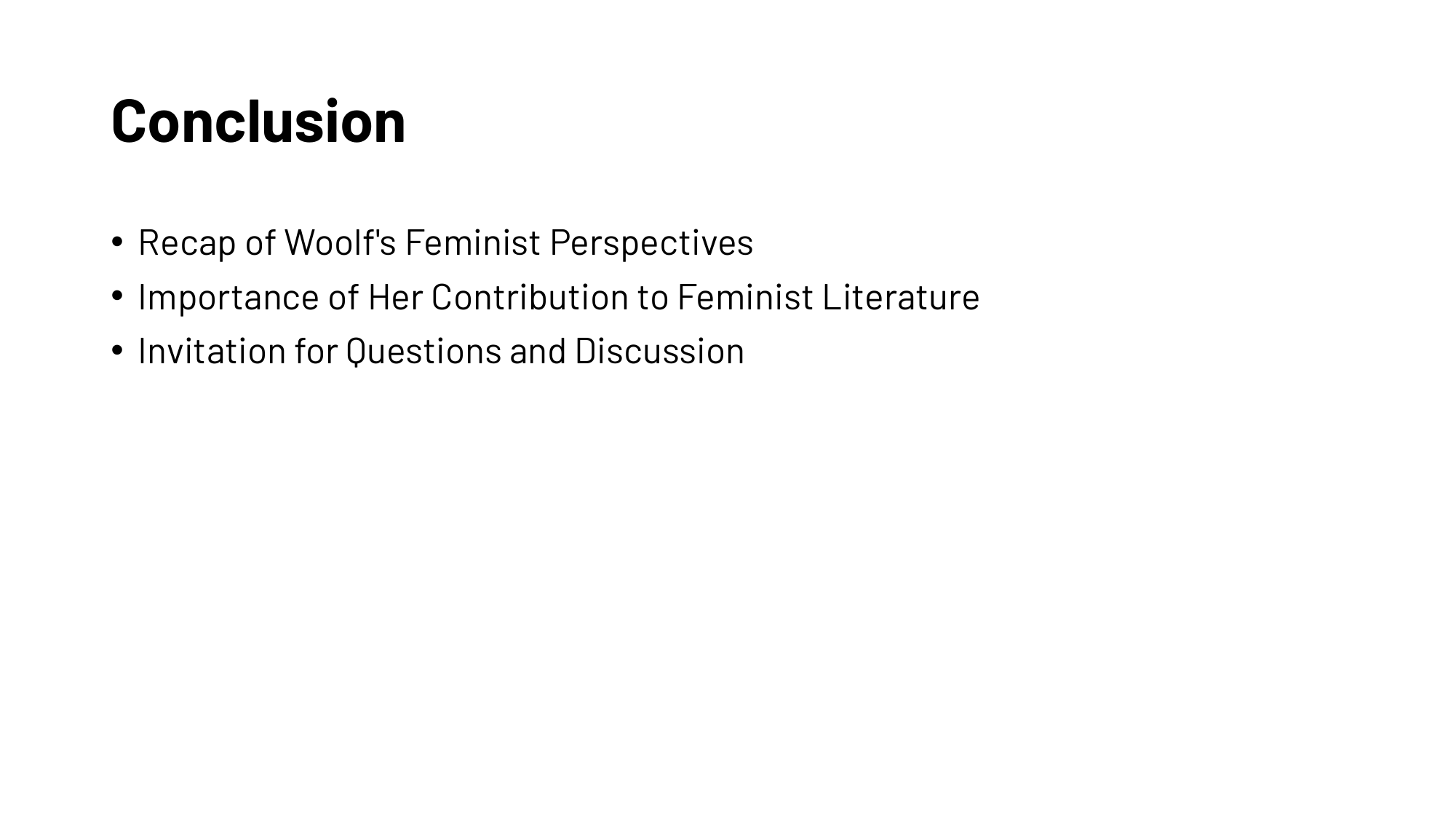

# Conclusion
Recap of Woolf's Feminist Perspectives
Importance of Her Contribution to Feminist Literature
Invitation for Questions and Discussion